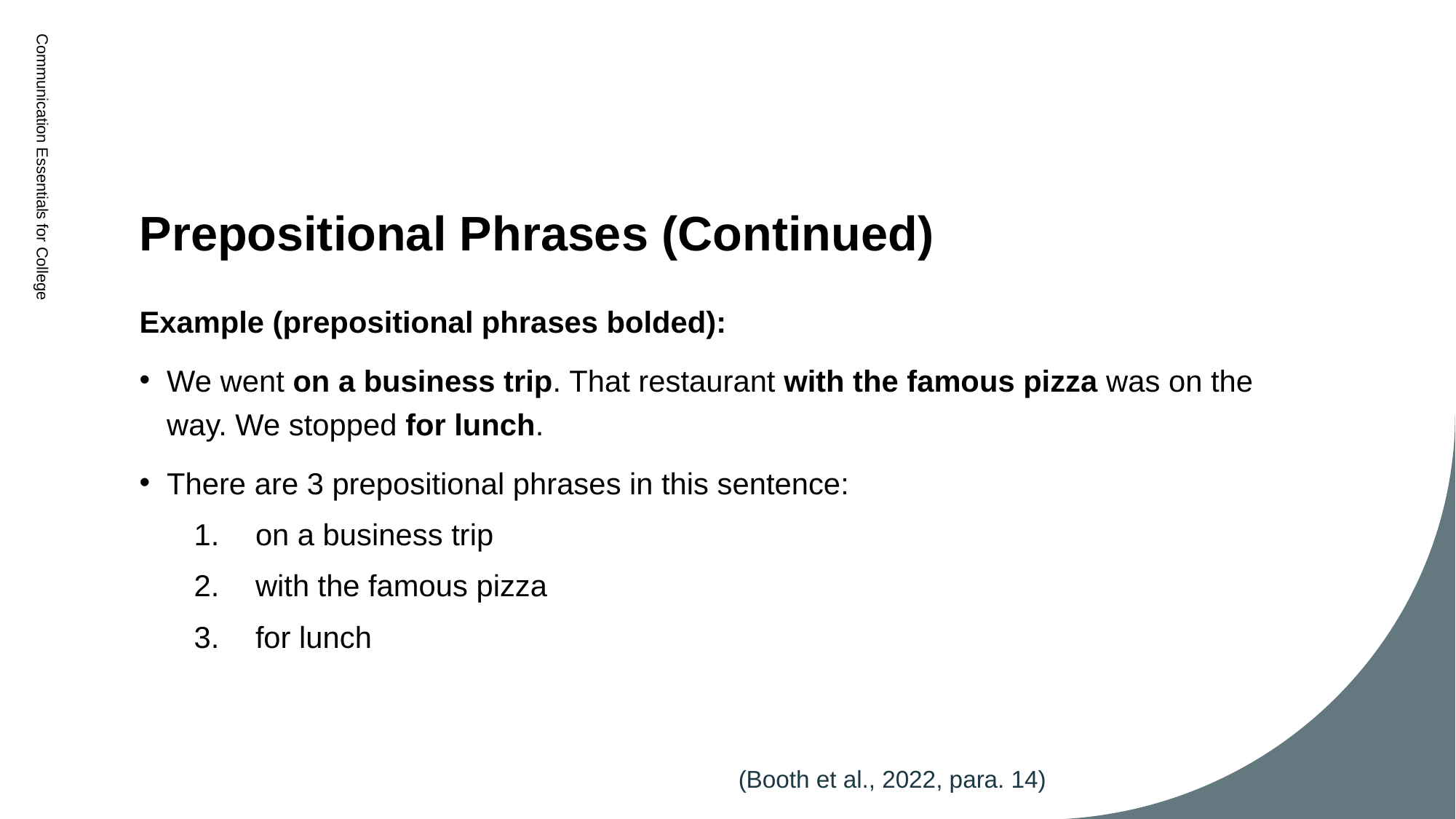

# Prepositional Phrases (Continued)
Communication Essentials for College
Example (prepositional phrases bolded):
We went on a business trip. That restaurant with the famous pizza was on the way. We stopped for lunch.
There are 3 prepositional phrases in this sentence:
on a business trip
with the famous pizza
for lunch

(Booth et al., 2022, para. 14)